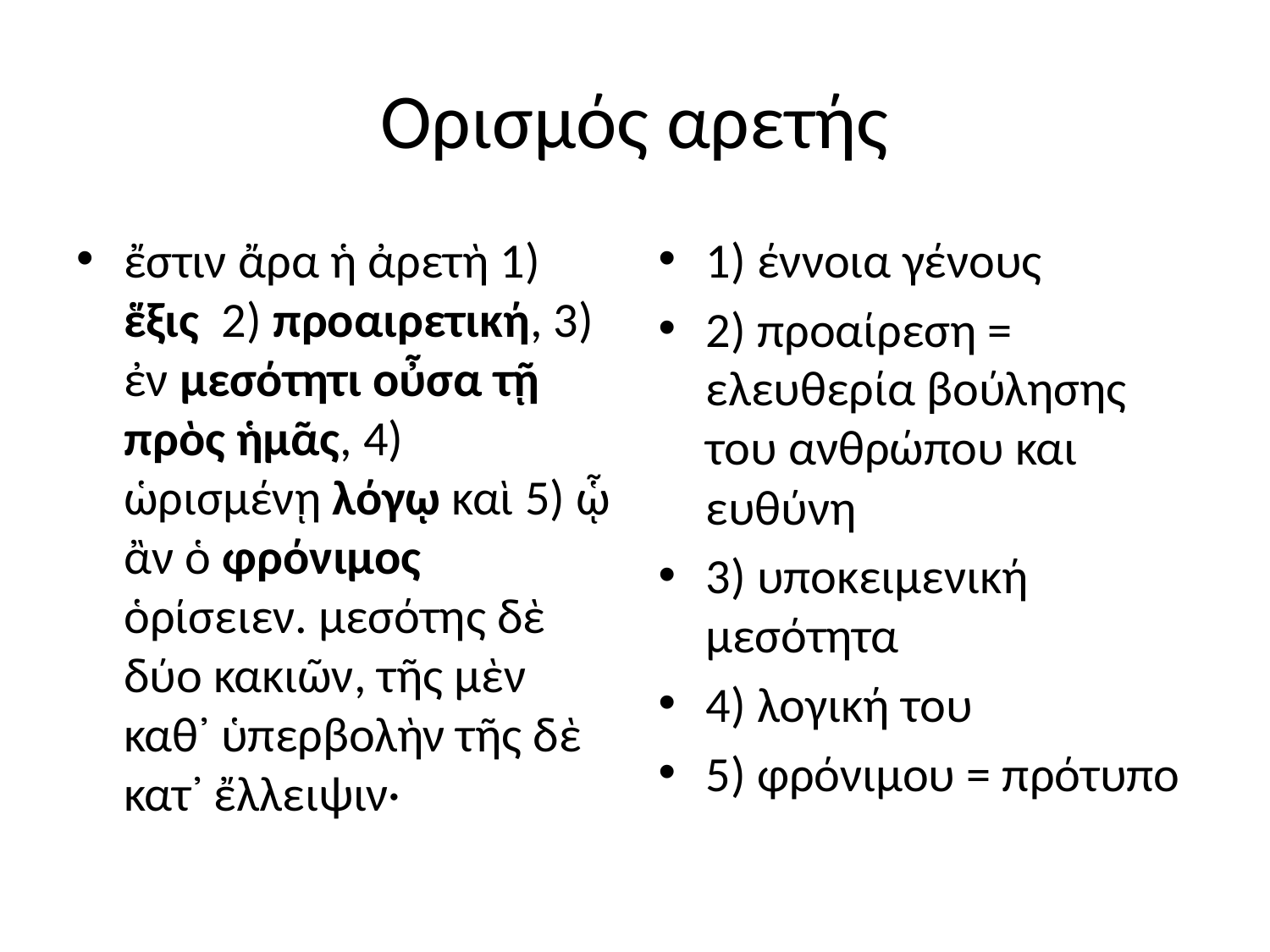

# Ορισμός αρετής
ἔστιν ἄρα ἡ ἀρετὴ 1) ἕξις  2) προαιρετική, 3) ἐν μεσότητι οὖσα τῇ πρὸς ἡμᾶς, 4) ὡρισμένῃ λόγῳ καὶ 5) ᾧ ἂν ὁ φρόνιμος ὁρίσειεν. μεσότης δὲ δύο κακιῶν, τῆς μὲν καθ᾽ ὑπερβολὴν τῆς δὲ κατ᾽ ἔλλειψιν·
1) έννοια γένους
2) προαίρεση = ελευθερία βούλησης του ανθρώπου και ευθύνη
3) υποκειμενική μεσότητα
4) λογική του
5) φρόνιμου = πρότυπο